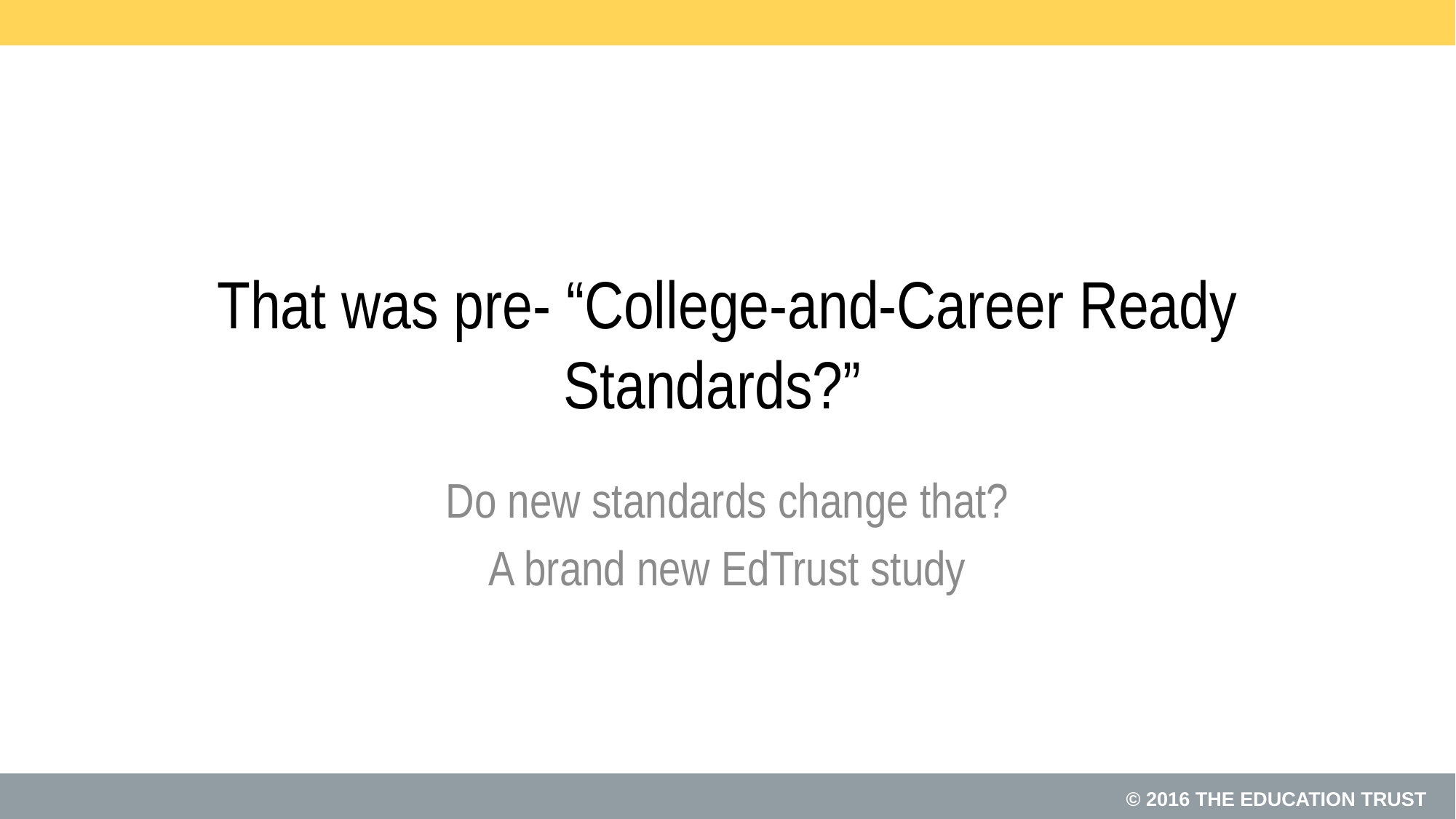

# That was pre- “College-and-Career Ready Standards?”
Do new standards change that?
A brand new EdTrust study